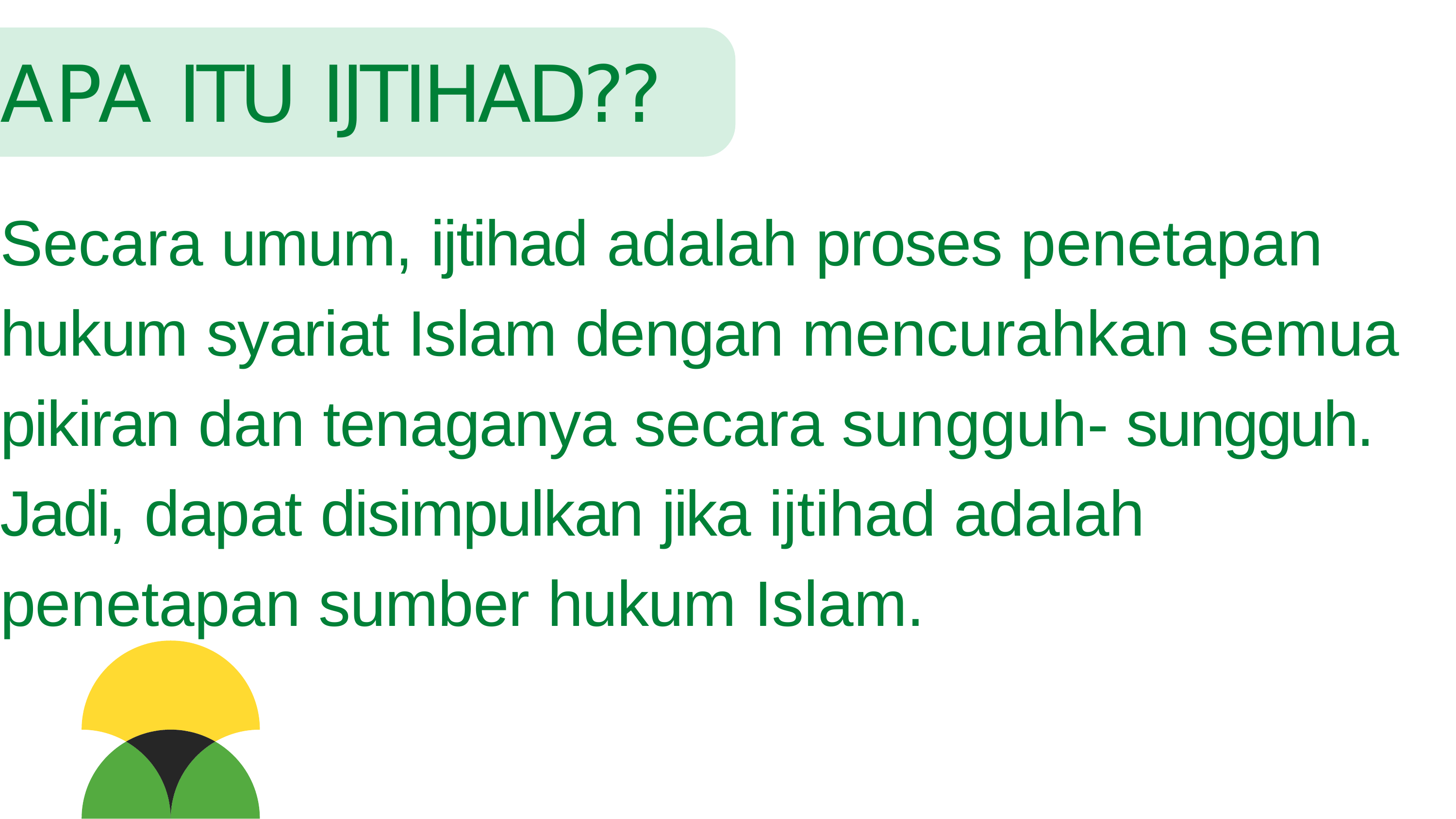

# APA ITU IJTIHAD??
Secara umum, ijtihad adalah proses penetapan hukum syariat Islam dengan mencurahkan semua pikiran dan tenaganya secara sungguh- sungguh. Jadi, dapat disimpulkan jika ijtihad adalah penetapan sumber hukum Islam.